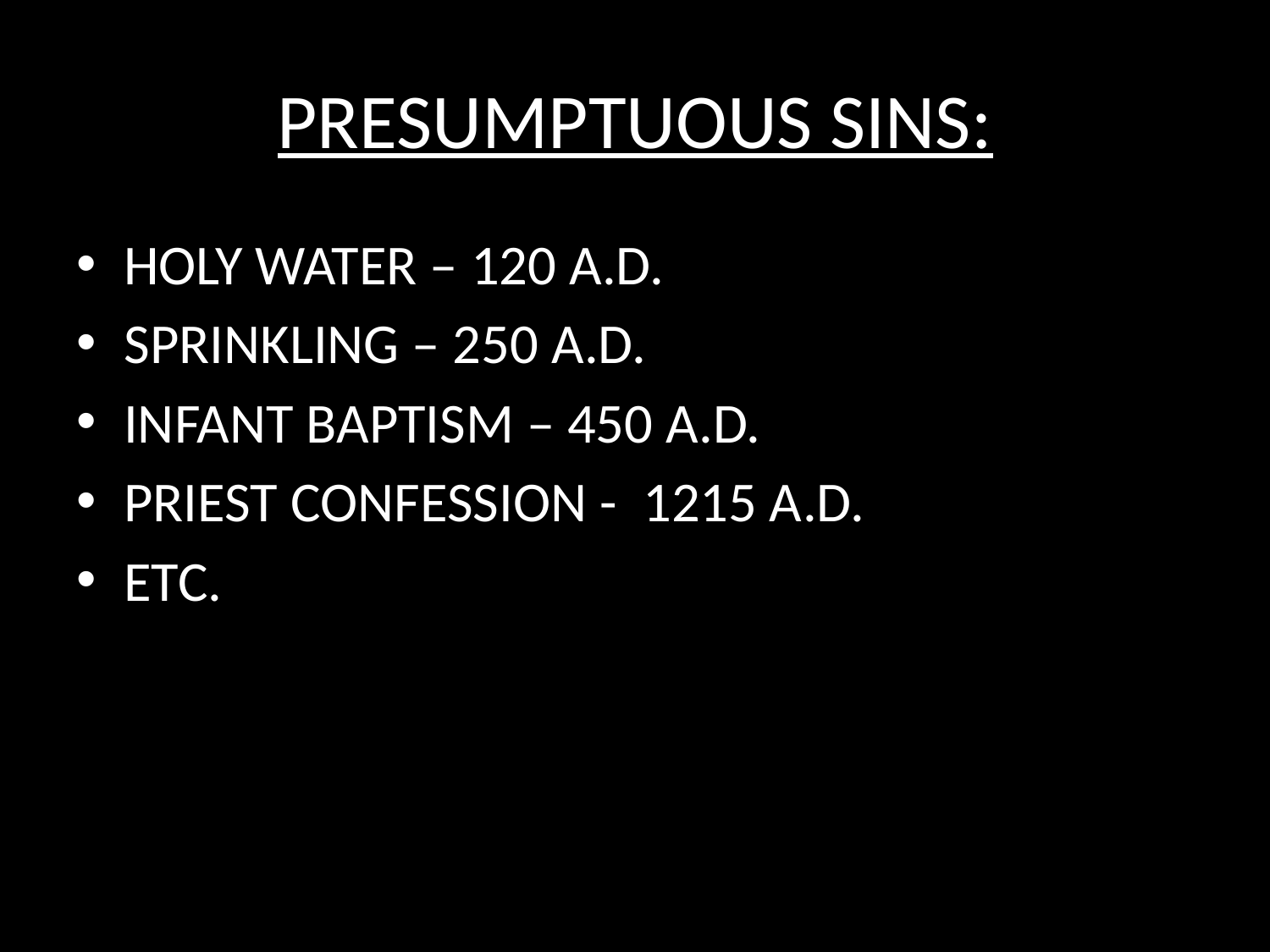

# PRESUMPTUOUS SINS:
HOLY WATER – 120 A.D.
SPRINKLING – 250 A.D.
INFANT BAPTISM – 450 A.D.
PRIEST CONFESSION -  1215 A.D.
ETC.